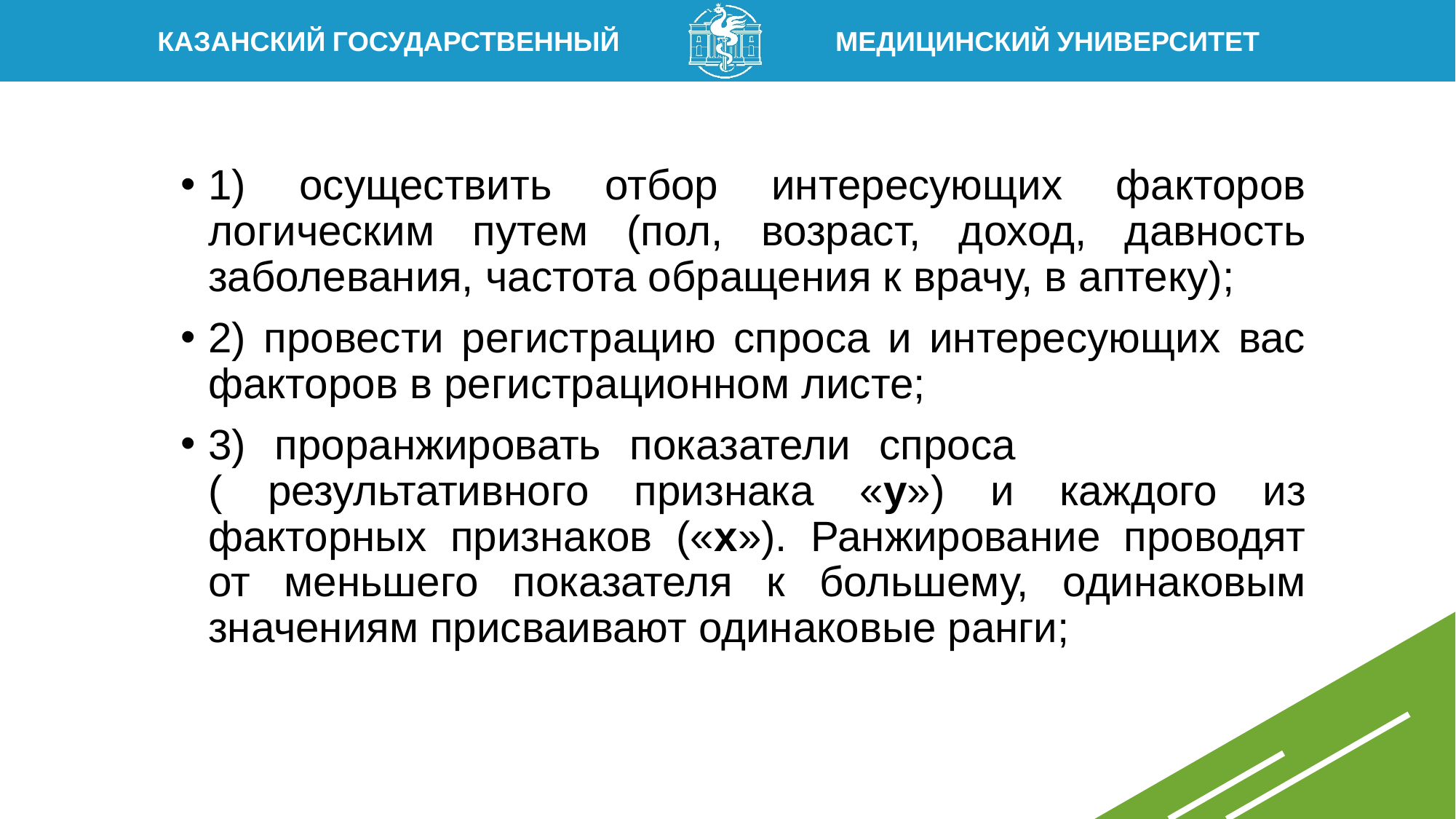

1) осуществить отбор интересующих факторов логическим путем (пол, возраст, доход, давность заболевания, частота обращения к врачу, в аптеку);
2) провести регистрацию спроса и интересующих вас факторов в регистрационном листе;
3) проранжировать показатели спроса           ( результативного признака «у») и каждого из факторных признаков («х»). Ранжирование проводят от меньшего показателя к большему, одинаковым значениям присваивают одинаковые ранги;